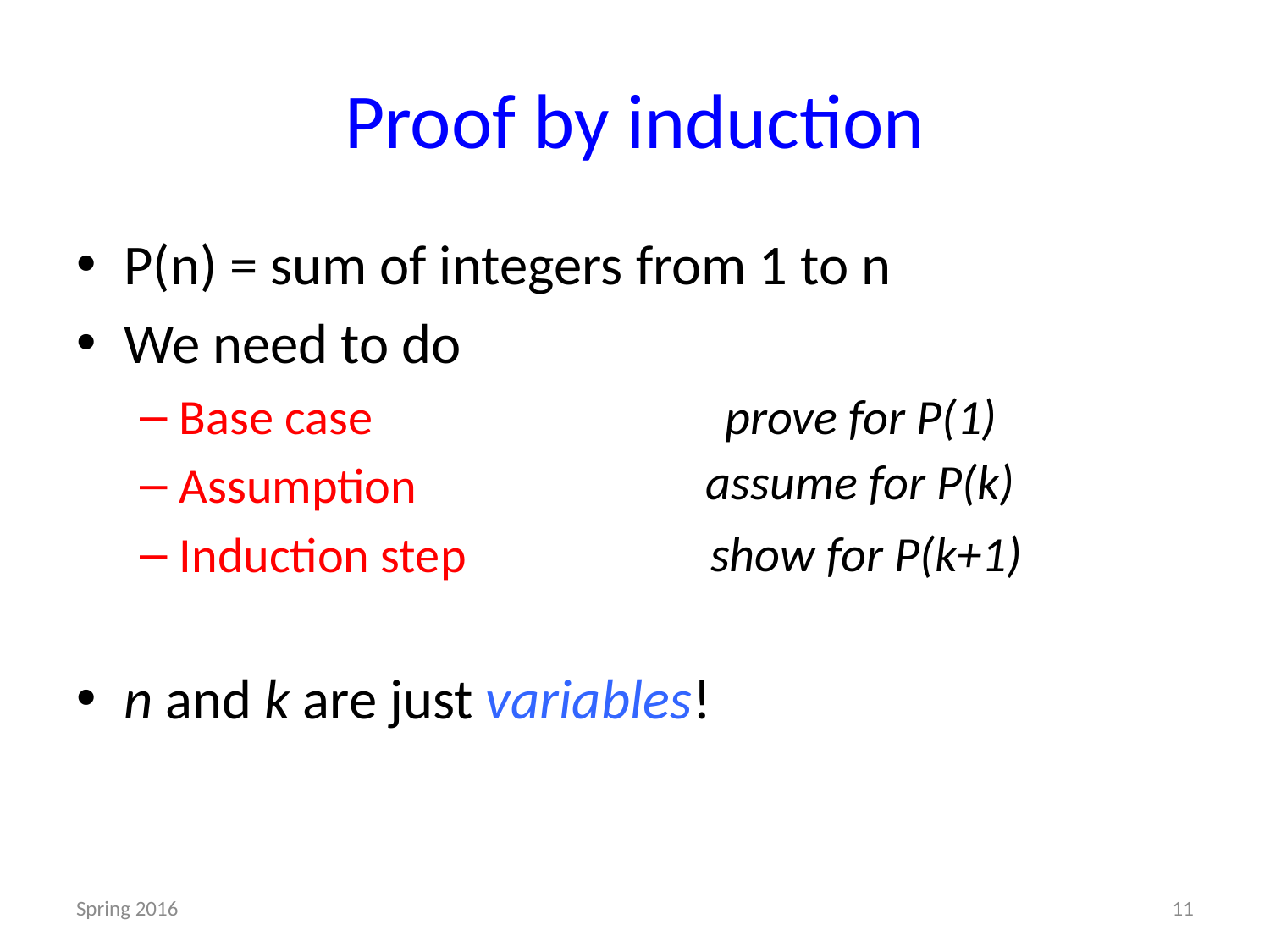

# Proof by induction
P(n) = sum of integers from 1 to n
We need to do
Base case
Assumption
Induction step

n and k are just variables!

prove for P(1)
assume for P(k)

show for P(k+1)
Spring 2016
11